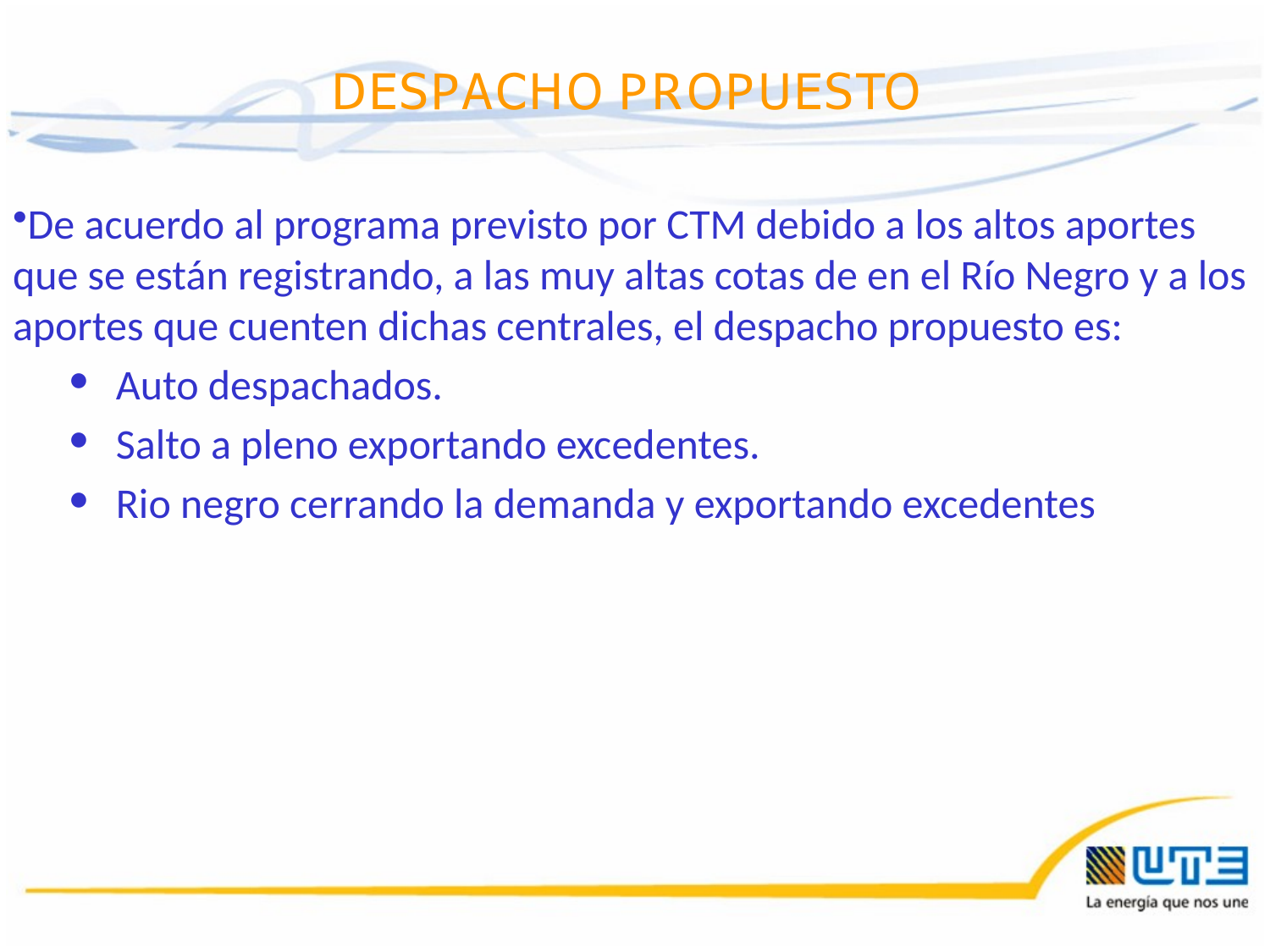

DESPACHO PROPUESTO
De acuerdo al programa previsto por CTM debido a los altos aportes que se están registrando, a las muy altas cotas de en el Río Negro y a los aportes que cuenten dichas centrales, el despacho propuesto es:
Auto despachados.
Salto a pleno exportando excedentes.
Rio negro cerrando la demanda y exportando excedentes